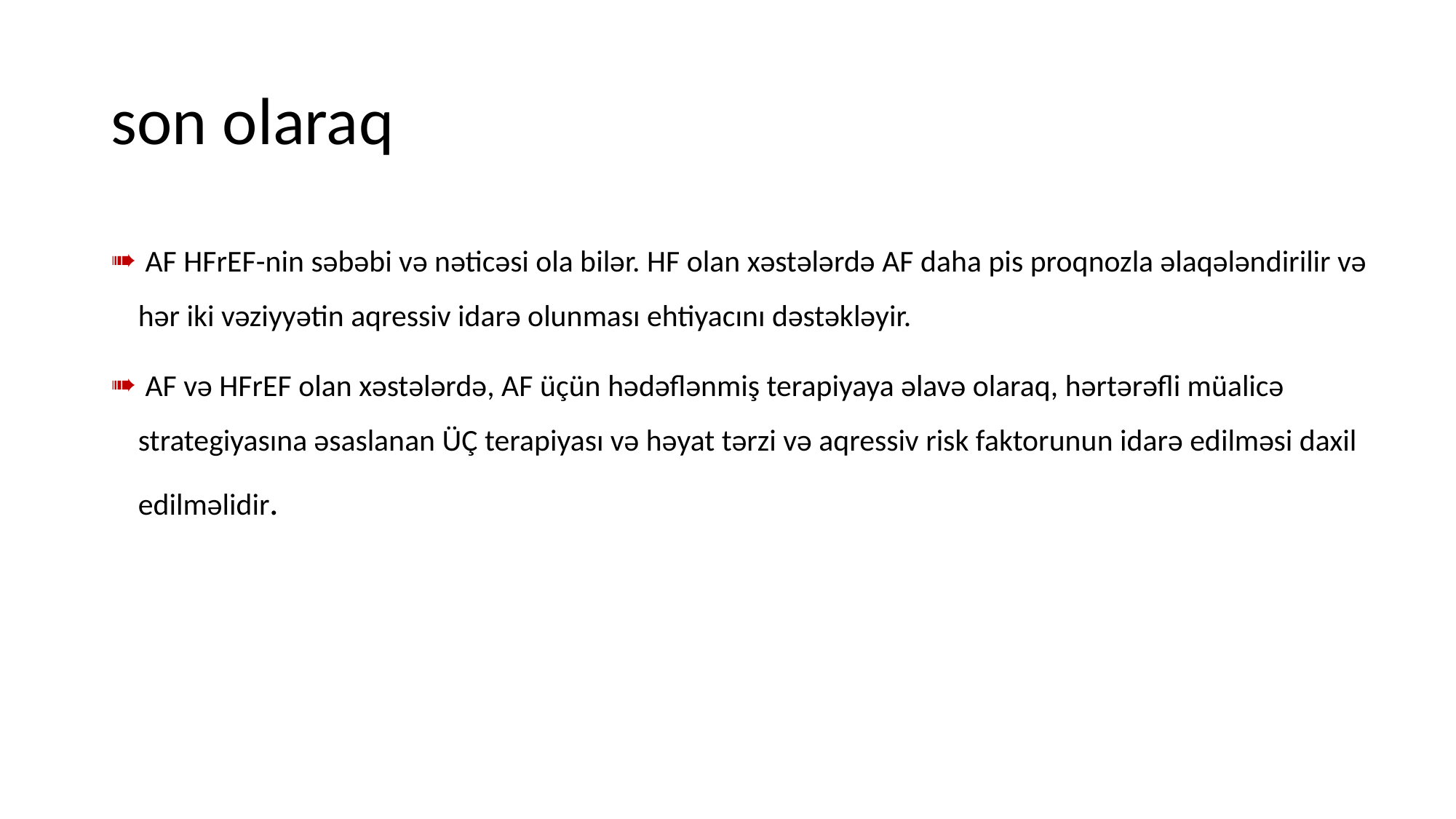

# son olaraq
 AF HFrEF-nin səbəbi və nəticəsi ola bilər. HF olan xəstələrdə AF daha pis proqnozla əlaqələndirilir və hər iki vəziyyətin aqressiv idarə olunması ehtiyacını dəstəkləyir.
 AF və HFrEF olan xəstələrdə, AF üçün hədəflənmiş terapiyaya əlavə olaraq, hərtərəfli müalicə strategiyasına əsaslanan ÜÇ terapiyası və həyat tərzi və aqressiv risk faktorunun idarə edilməsi daxil edilməlidir.